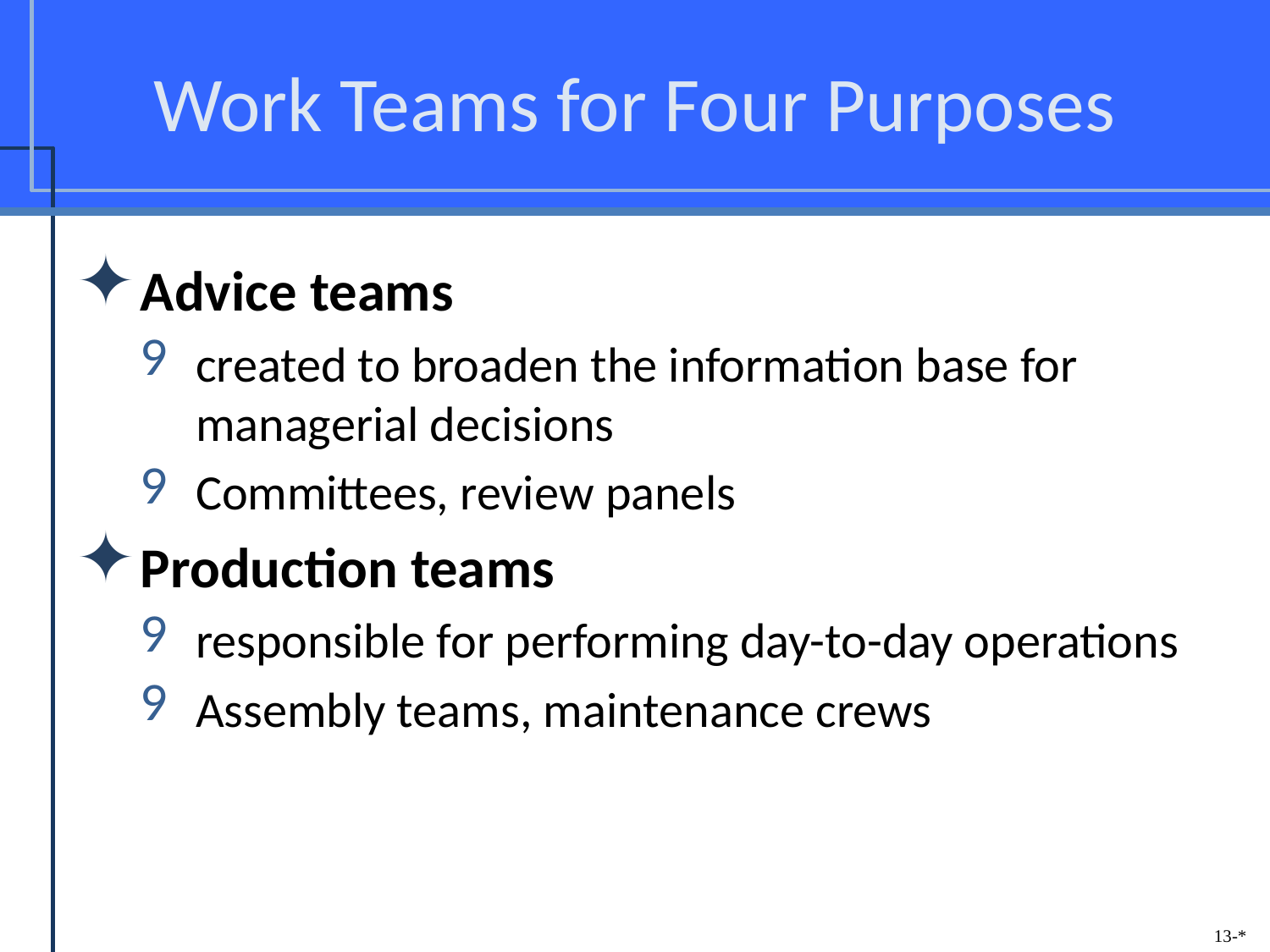

# Work Teams for Four Purposes
Advice teams
created to broaden the information base for managerial decisions
Committees, review panels
Production teams
responsible for performing day-to-day operations
Assembly teams, maintenance crews